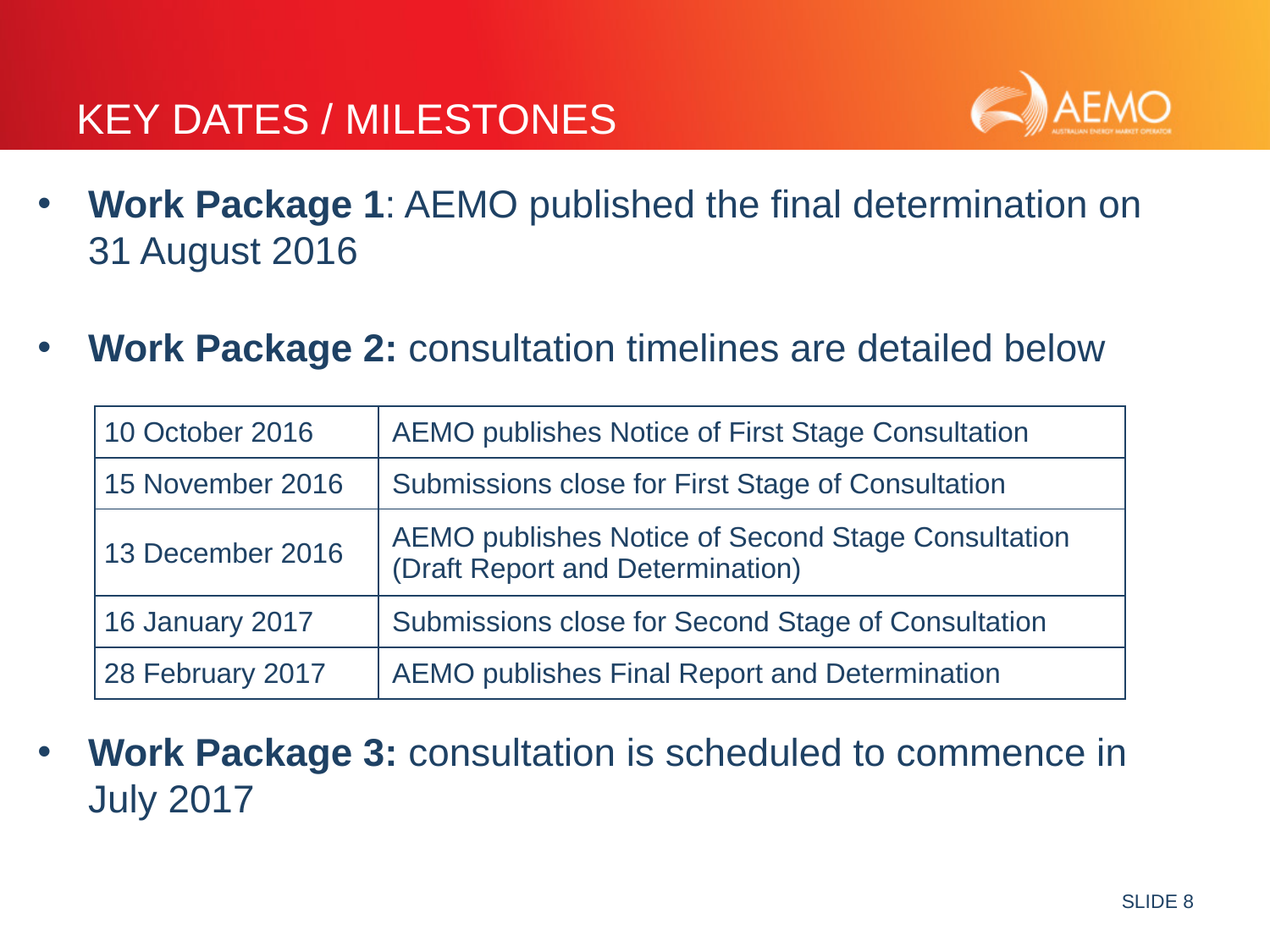

# Key dates / milestones
Work Package 1: AEMO published the final determination on 31 August 2016

Work Package 2: consultation timelines are detailed below

Work Package 3: consultation is scheduled to commence in July 2017
| 10 October 2016 | AEMO publishes Notice of First Stage Consultation |
| --- | --- |
| 15 November 2016 | Submissions close for First Stage of Consultation |
| 13 December 2016 | AEMO publishes Notice of Second Stage Consultation (Draft Report and Determination) |
| 16 January 2017 | Submissions close for Second Stage of Consultation |
| 28 February 2017 | AEMO publishes Final Report and Determination |